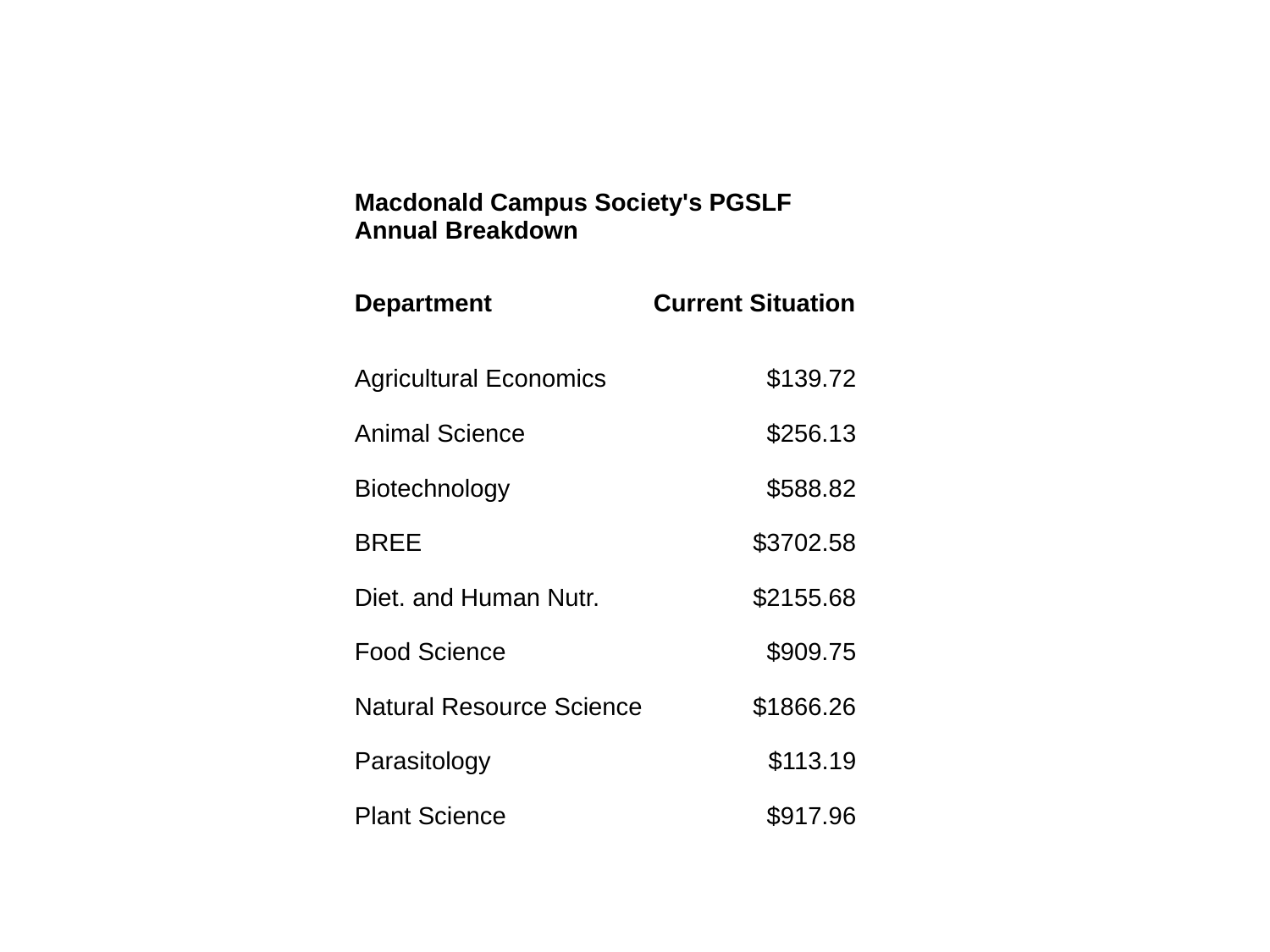

| Macdonald Campus Society's PGSLF Annual Breakdown |  |
| --- | --- |
| Department | Current Situation |
| Agricultural Economics | $139.72 |
| Animal Science | $256.13 |
| Biotechnology | $588.82 |
| BREE | $3702.58 |
| Diet. and Human Nutr. | $2155.68 |
| Food Science | $909.75 |
| Natural Resource Science | $1866.26 |
| Parasitology | $113.19 |
| Plant Science | $917.96 |